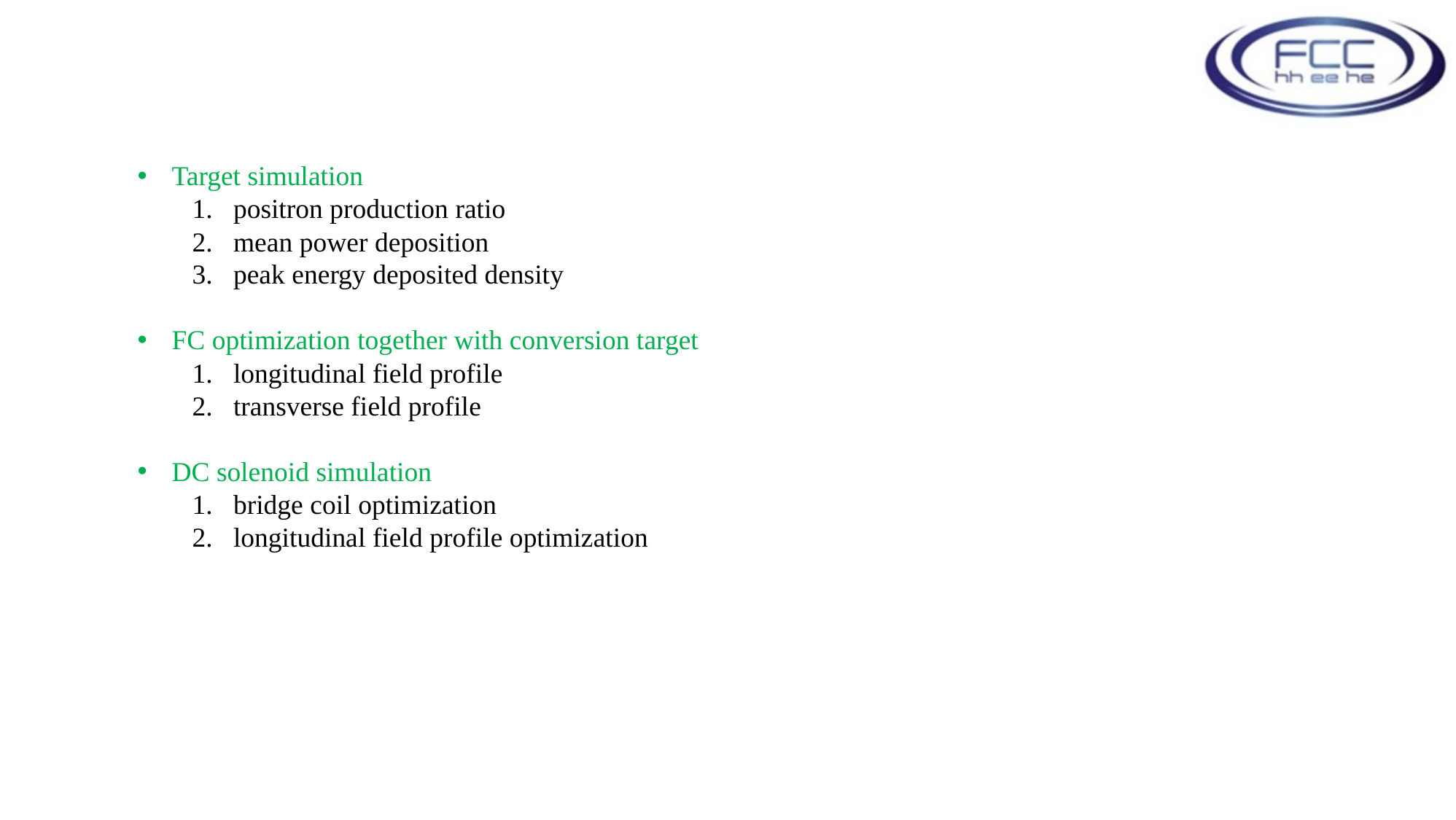

Target simulation
positron production ratio
mean power deposition
peak energy deposited density

FC optimization together with conversion target
longitudinal field profile
transverse field profile

DC solenoid simulation
bridge coil optimization
longitudinal field profile optimization